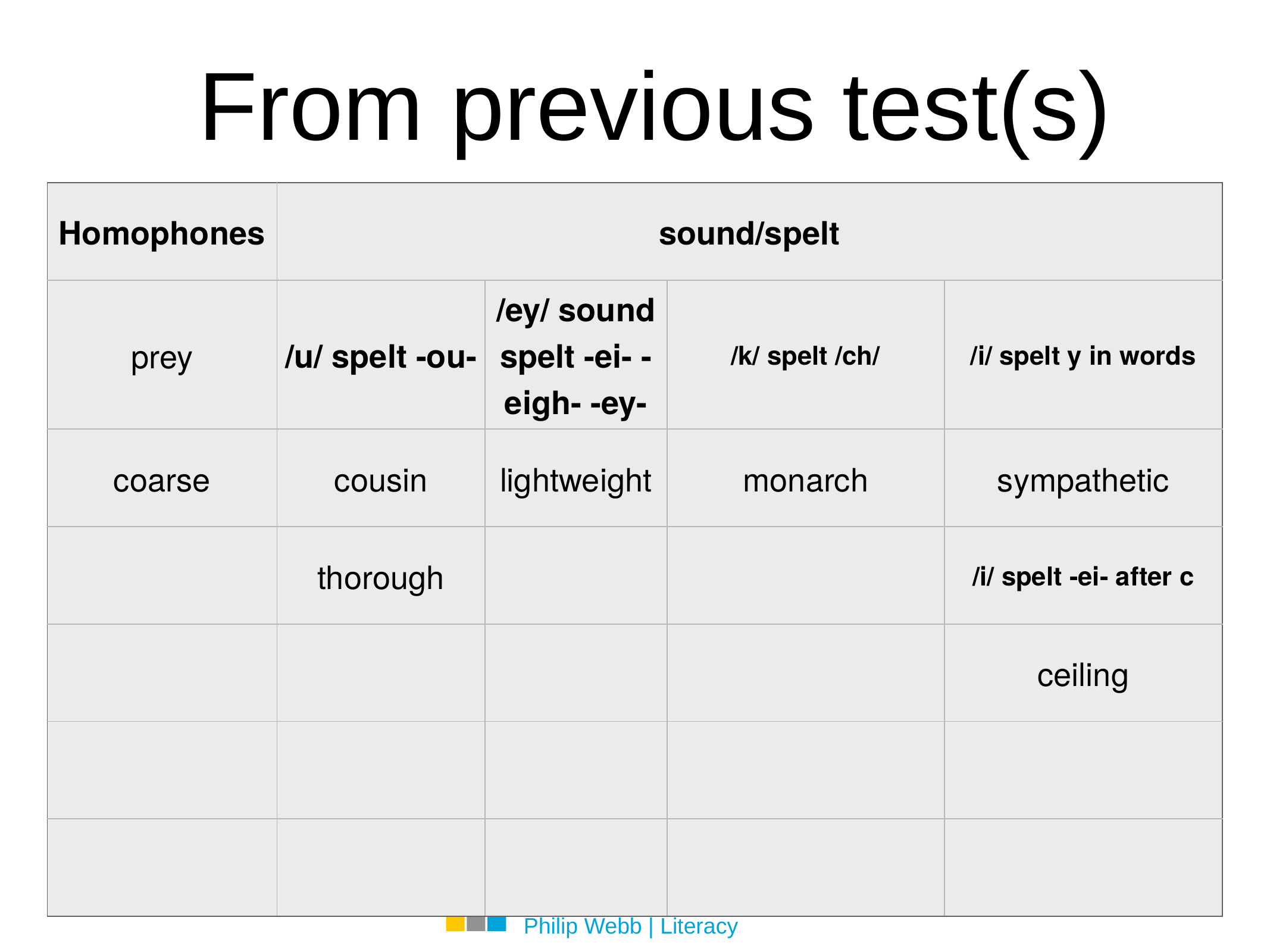

From previous test(s)
| Homophones | sound/spelt |  |  |  |
| --- | --- | --- | --- | --- |
| prey | /u/ spelt -ou- | /ey/ sound spelt -ei- -eigh- -ey- | /k/ spelt /ch/ | /i/ spelt y in words |
| coarse | cousin | lightweight | monarch | sympathetic |
|  | thorough |  |  | /i/ spelt -ei- after c |
|  |  |  |  | ceiling |
|  |  |  |  |  |
|  |  |  |  |  |